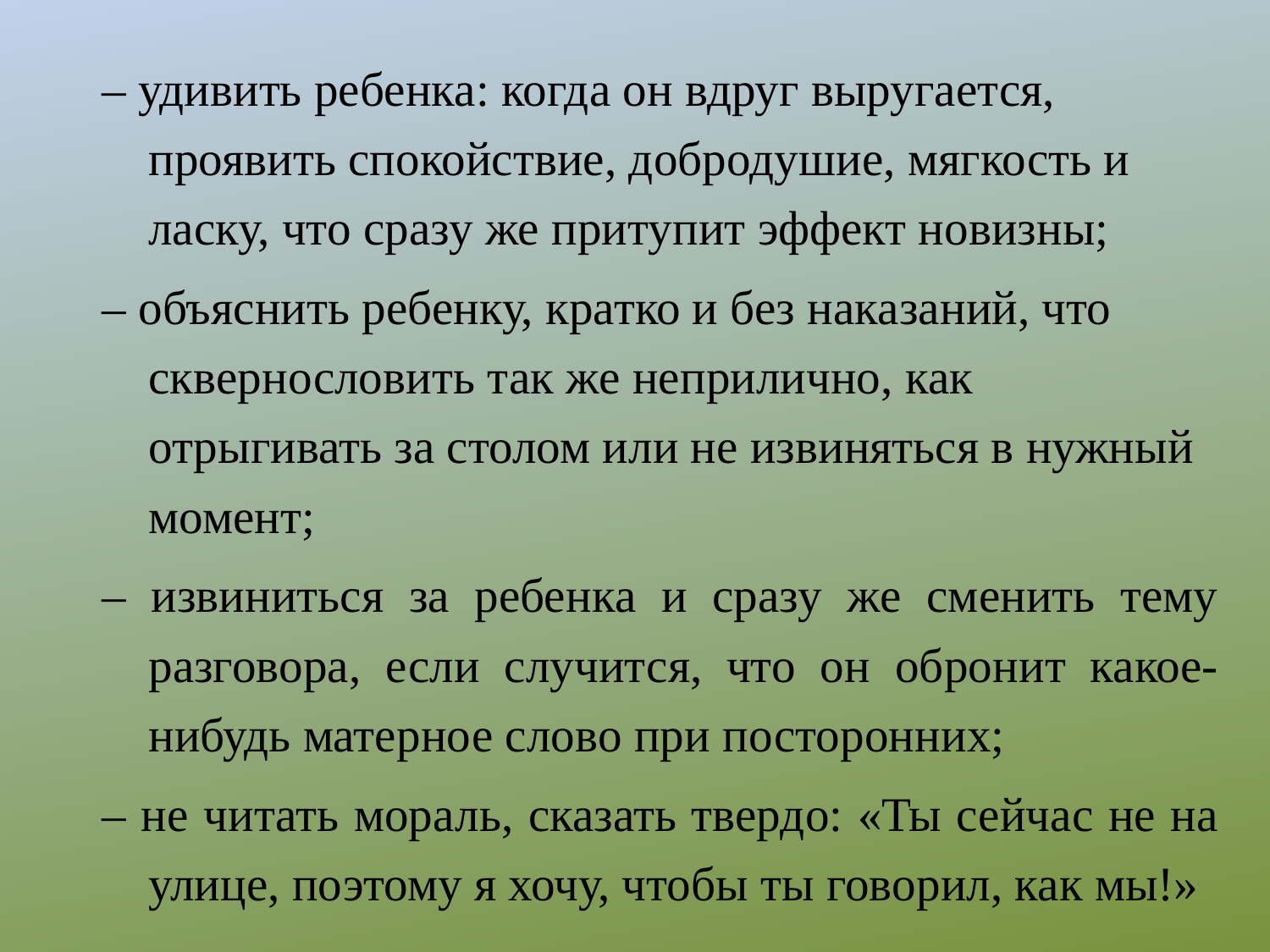

– удивить ребенка: когда он вдруг выругается, проявить спокойствие, добродушие, мягкость и ласку, что сразу же притупит эффект новизны;
– объяснить ребенку, кратко и без наказаний, что сквернословить так же неприлично, как отрыгивать за столом или не извиняться в нужный момент;
– извиниться за ребенка и сразу же сменить тему разговора, если случится, что он обронит какое-нибудь матерное слово при посторонних;
– не читать мораль, сказать твердо: «Ты сейчас не на улице, поэтому я хочу, чтобы ты говорил, как мы!»